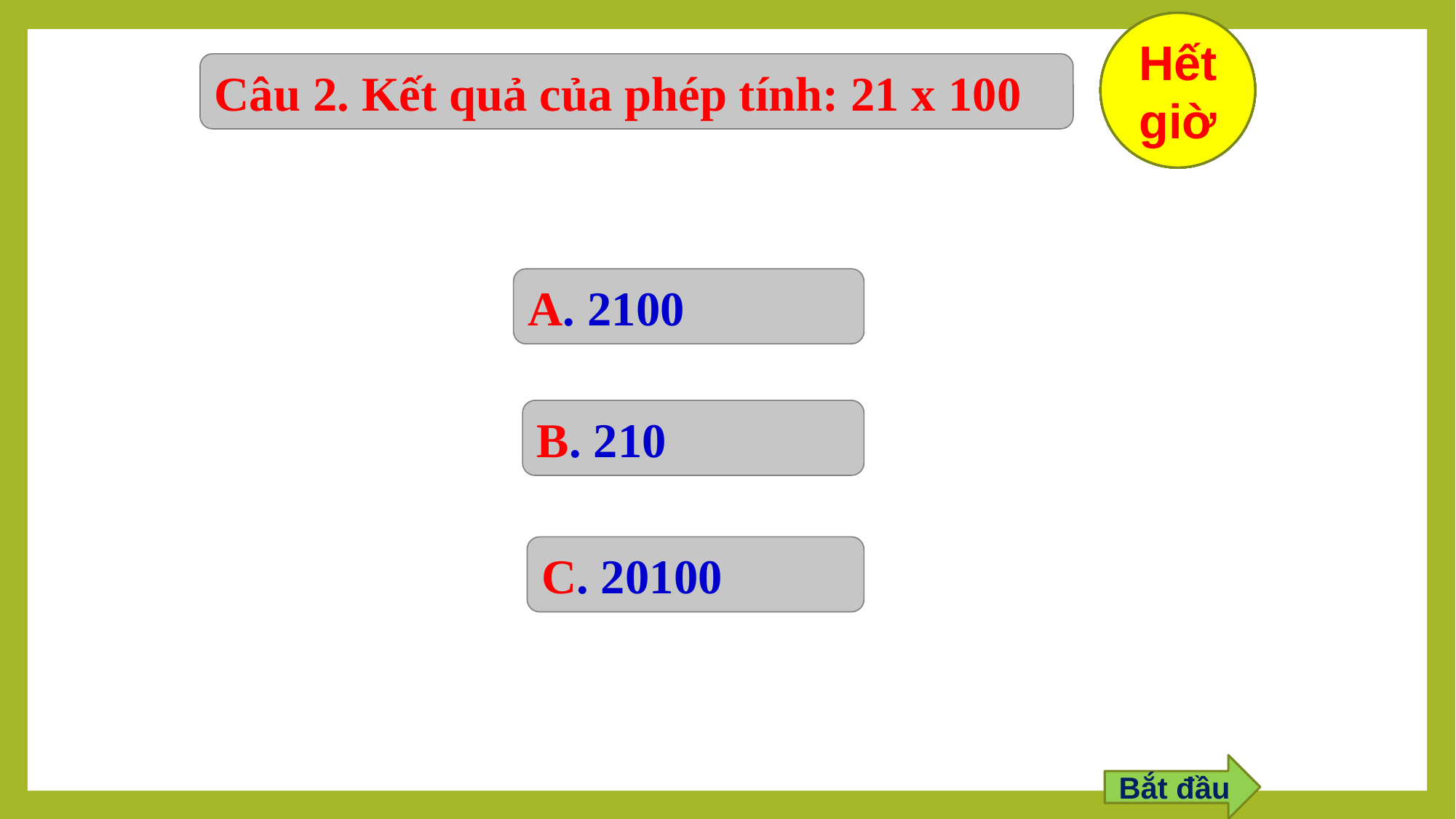

10
9
8
7
6
5
4
3
2
1
Hết giờ
Câu 2. Kết quả của phép tính: 21 x 100
A. 2100
B. 210
C. 20100
Bắt đầu